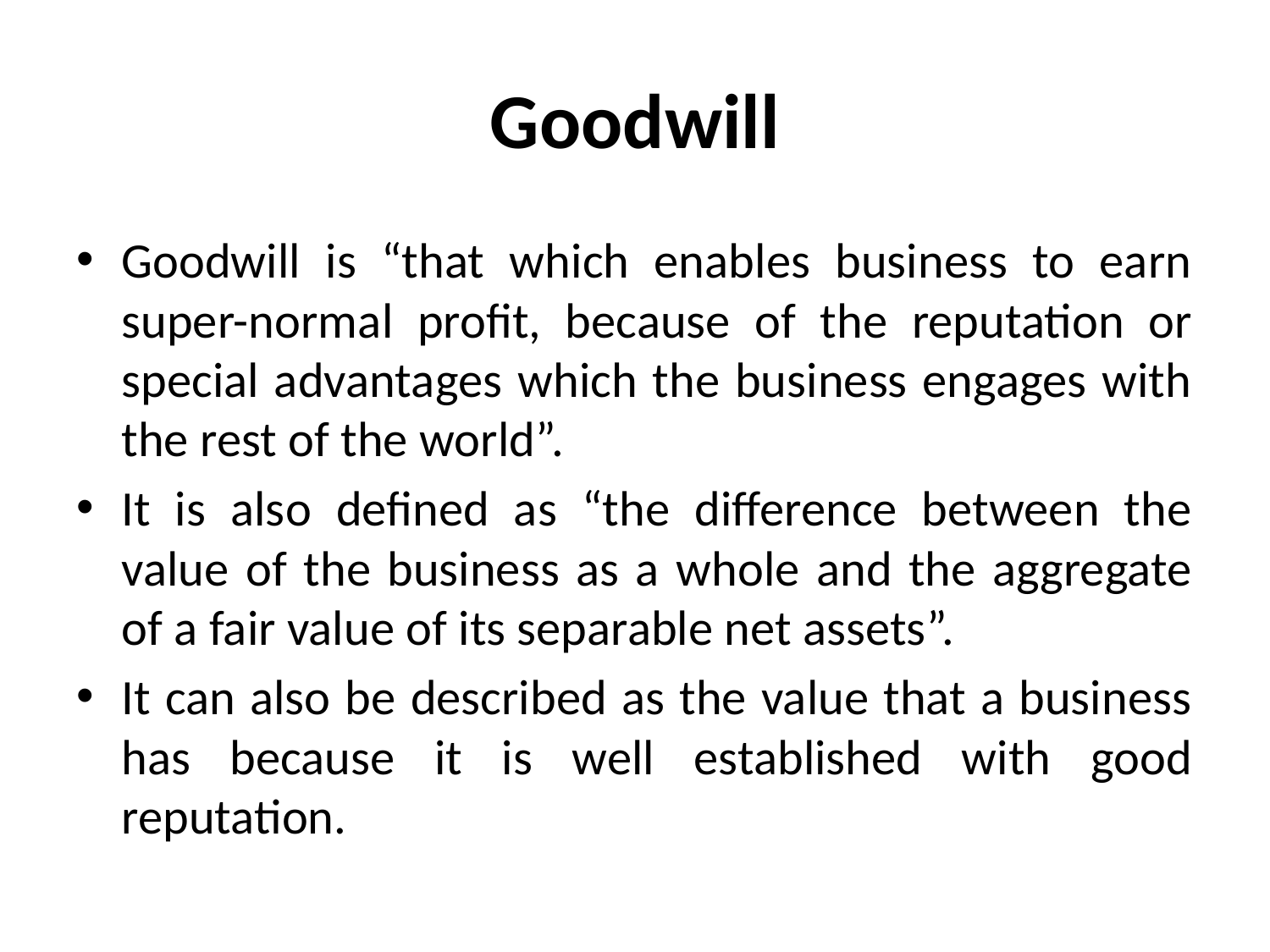

# Goodwill
Goodwill is “that which enables business to earn super-normal profit, because of the reputation or special advantages which the business engages with the rest of the world”.
It is also defined as “the difference between the value of the business as a whole and the aggregate of a fair value of its separable net assets”.
It can also be described as the value that a business has because it is well established with good reputation.